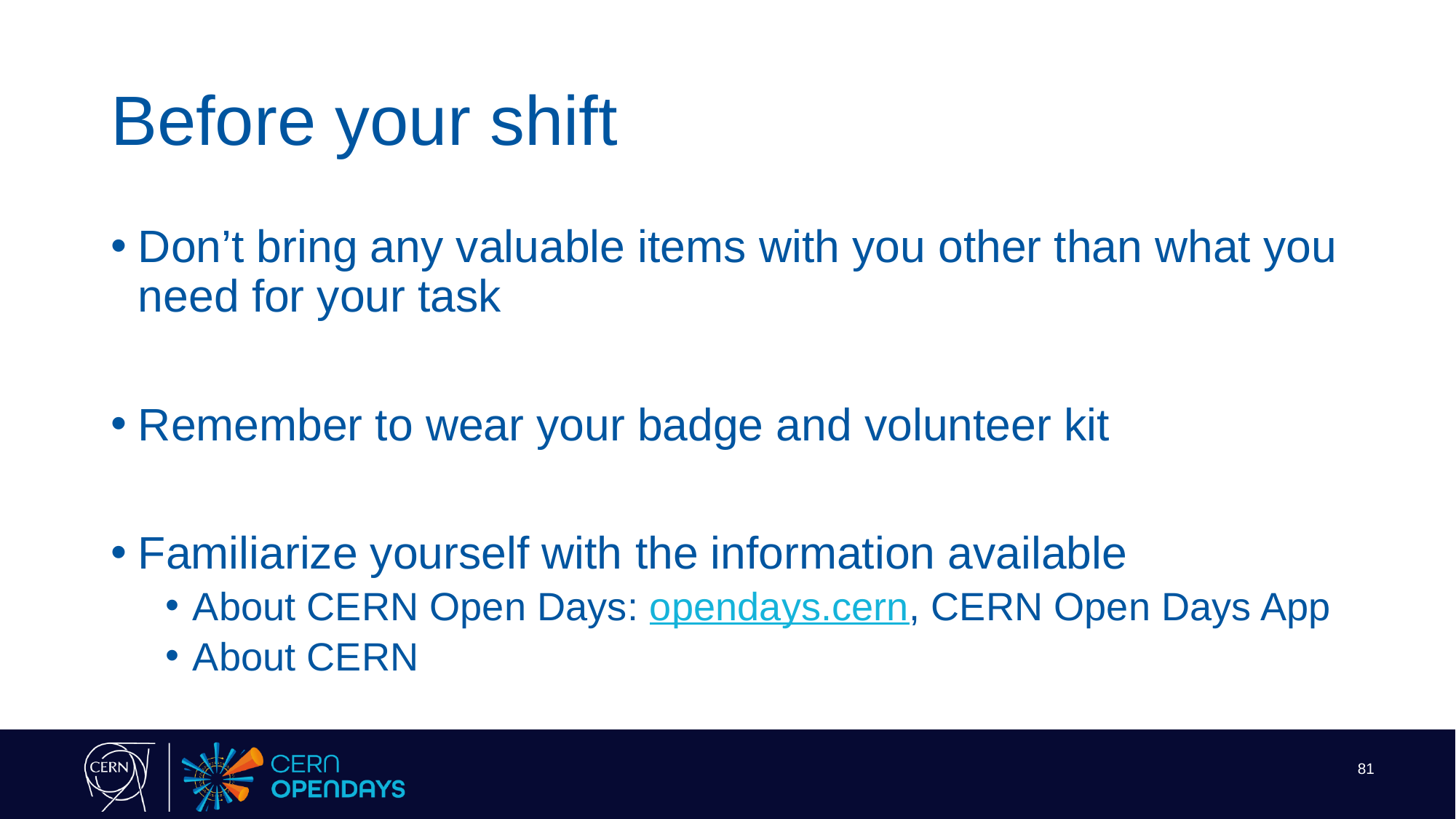

# Before your shift
Don’t bring any valuable items with you other than what you need for your task

Remember to wear your badge and volunteer kit

Familiarize yourself with the information available
About CERN Open Days: opendays.cern, CERN Open Days App
About CERN

81